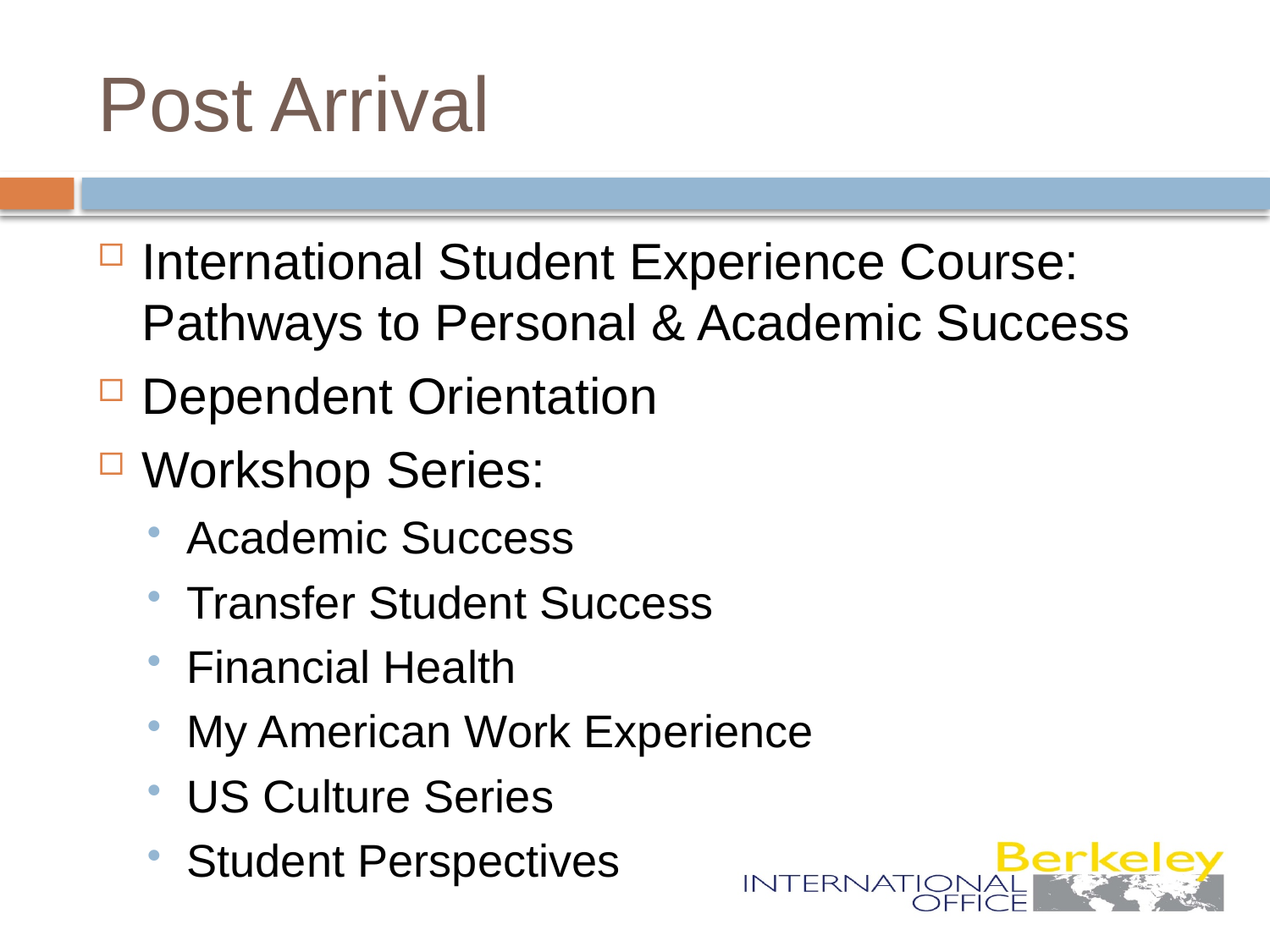

# Post Arrival
International Student Experience Course: Pathways to Personal & Academic Success
Dependent Orientation
Workshop Series:
Academic Success
Transfer Student Success
Financial Health
My American Work Experience
US Culture Series
Student Perspectives